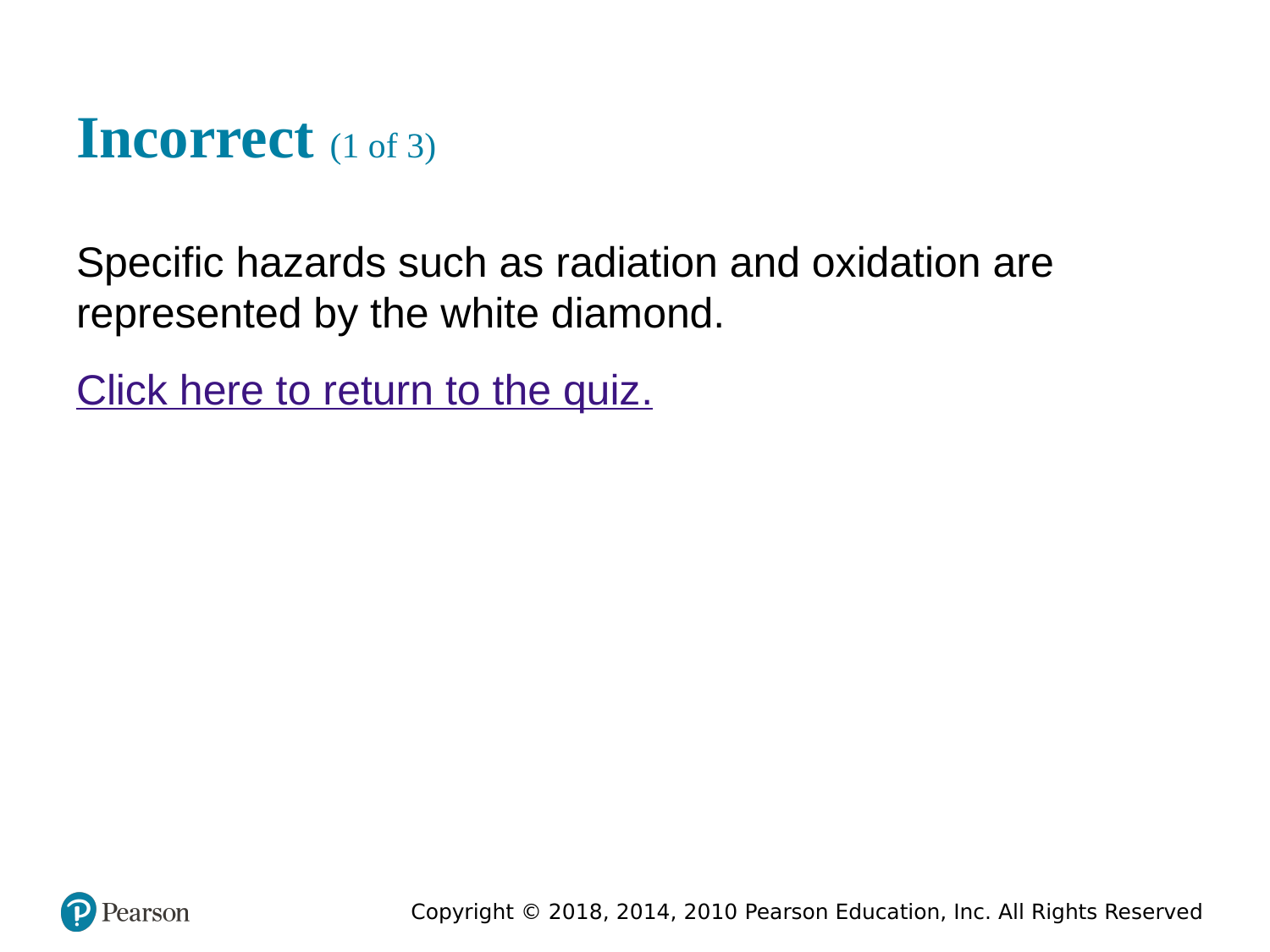

# Incorrect (1 of 3)
Specific hazards such as radiation and oxidation are represented by the white diamond.
Click here to return to the quiz.